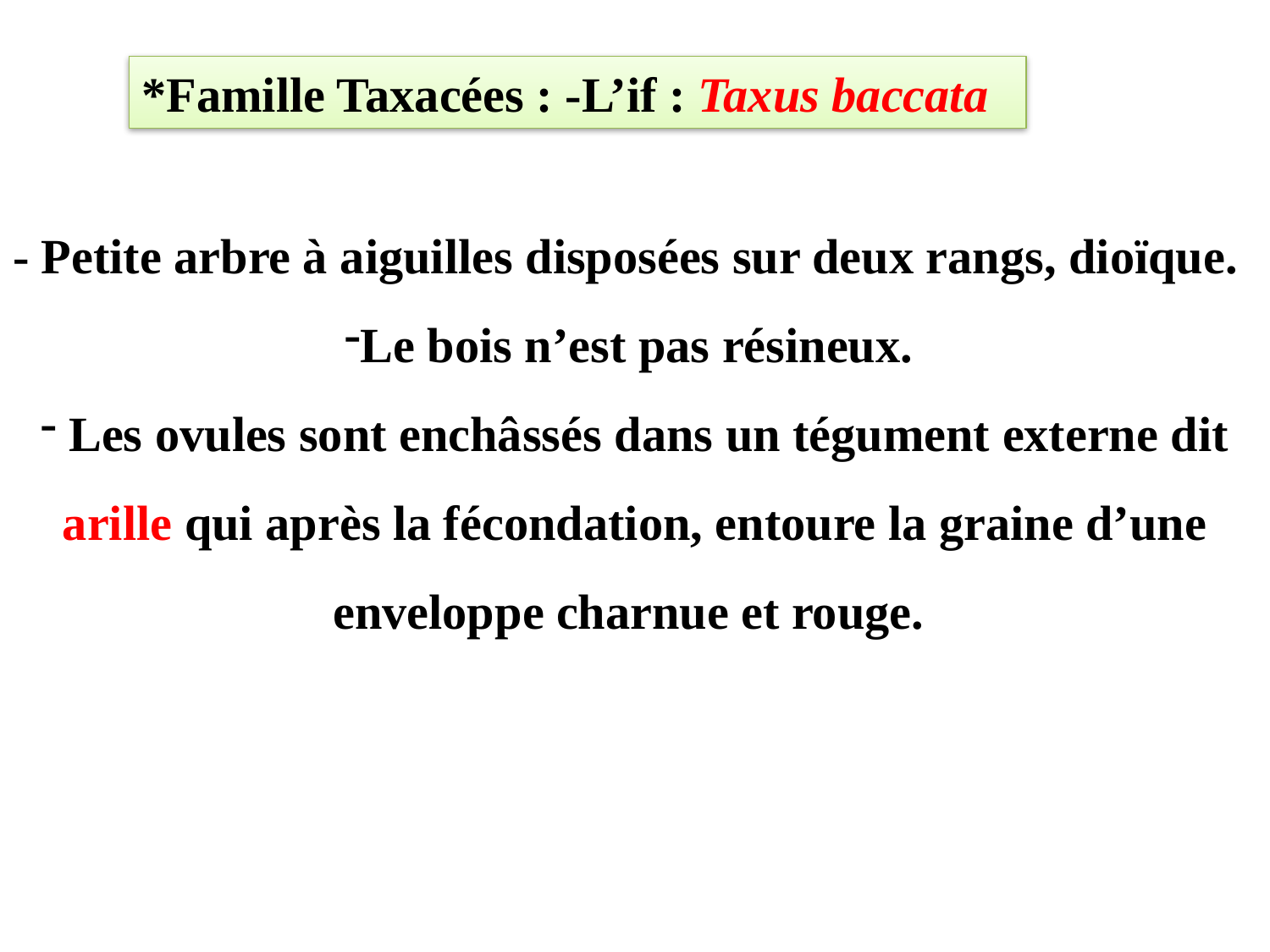

*Famille Taxacées : -L’if : Taxus baccata
- Petite arbre à aiguilles disposées sur deux rangs, dioïque.
Le bois n’est pas résineux.
 Les ovules sont enchâssés dans un tégument externe dit arille qui après la fécondation, entoure la graine d’une enveloppe charnue et rouge.